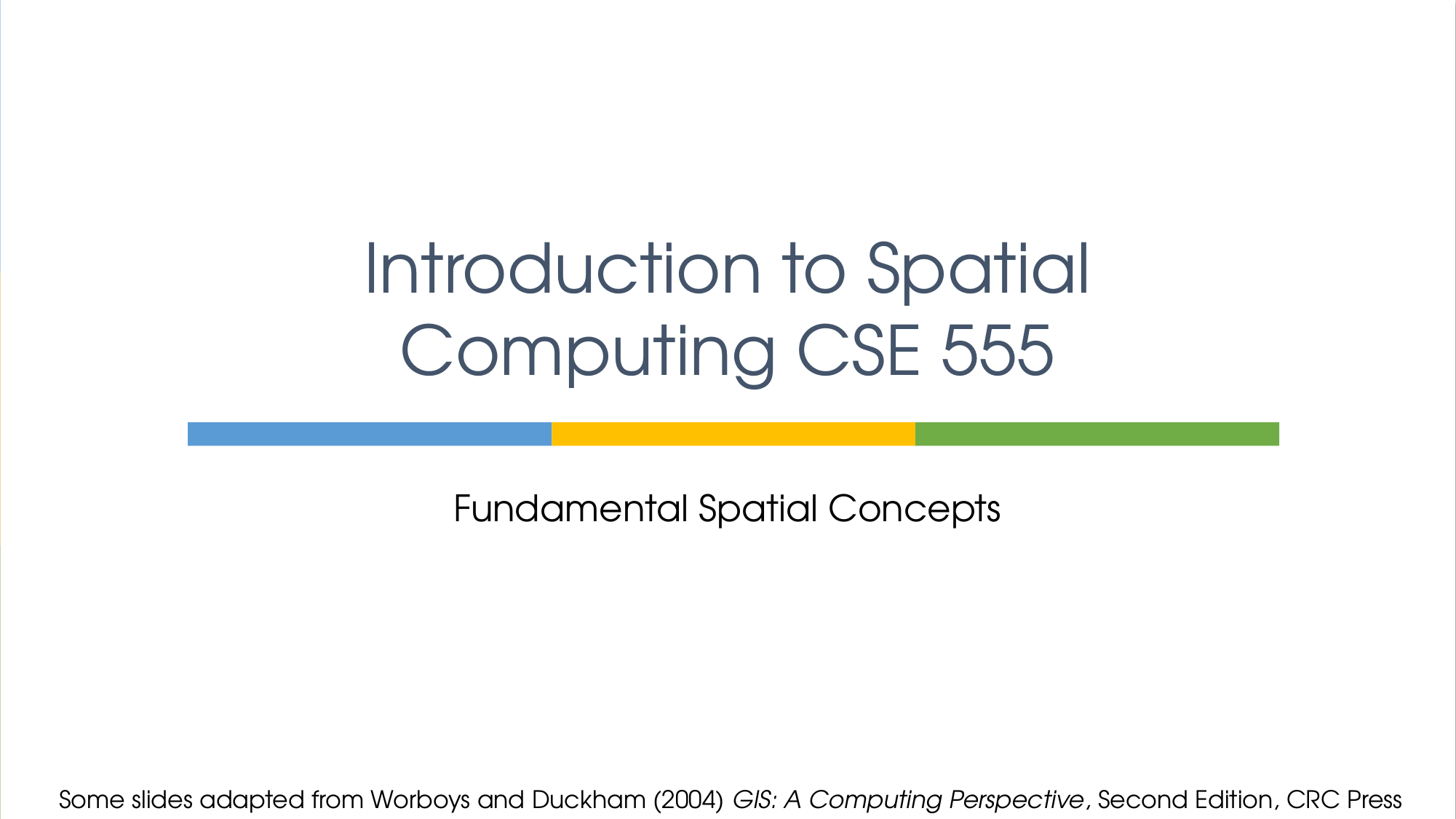

# Introduction to Spatial Computing CSE 555
Fundamental Spatial Concepts

Some slides adapted from Worboys and Duckham (2004) GIS: A Computing Perspective, Second Edition, CRC Press